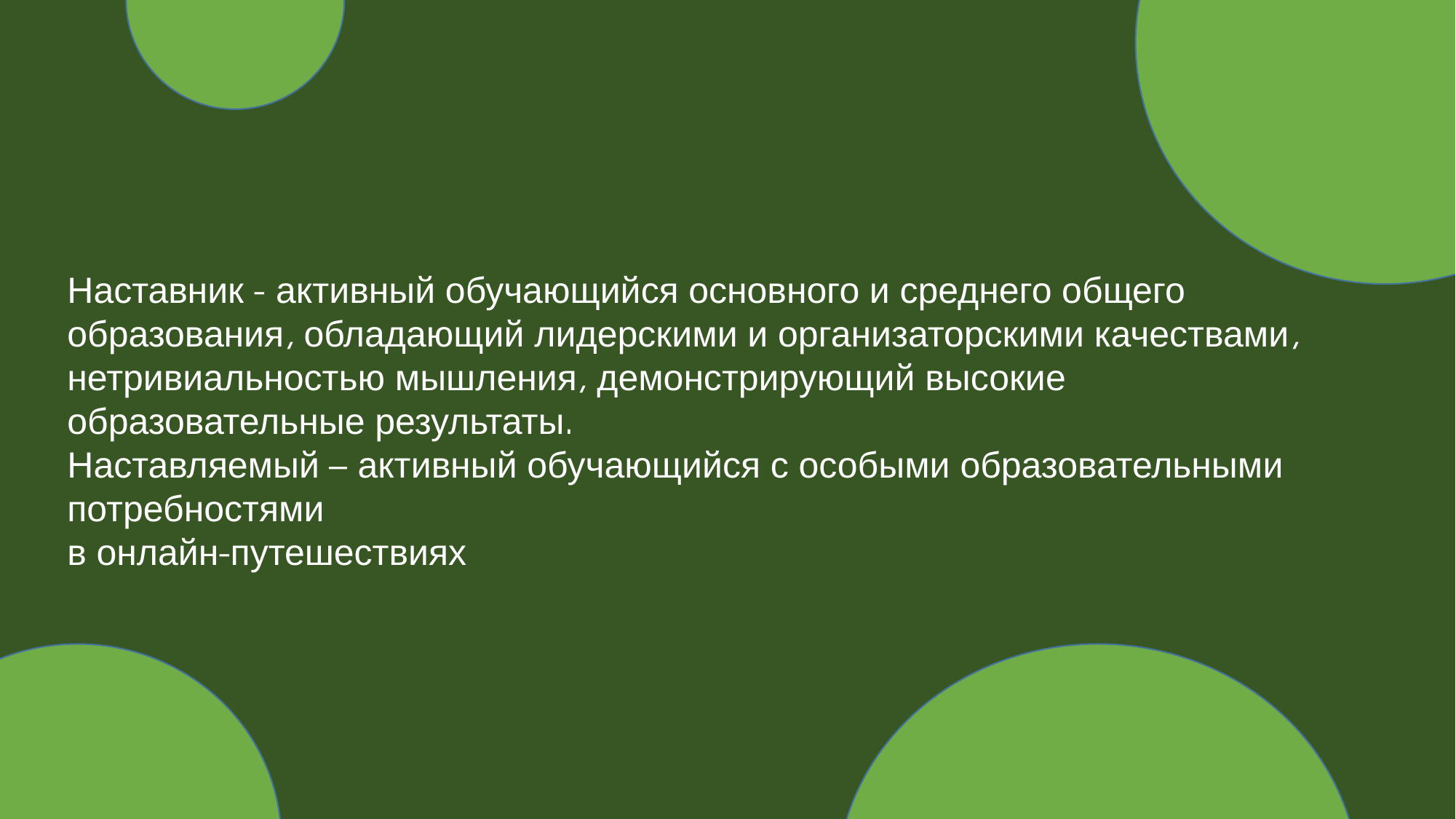

Наставник - активный обучающийся основного и среднего общего образования, обладающий лидерскими и организаторскими качествами, нетривиальностью мышления, демонстрирующий высокие образовательные результаты.
Наставляемый – активный обучающийся с особыми образовательными потребностями
в онлайн-путешествиях